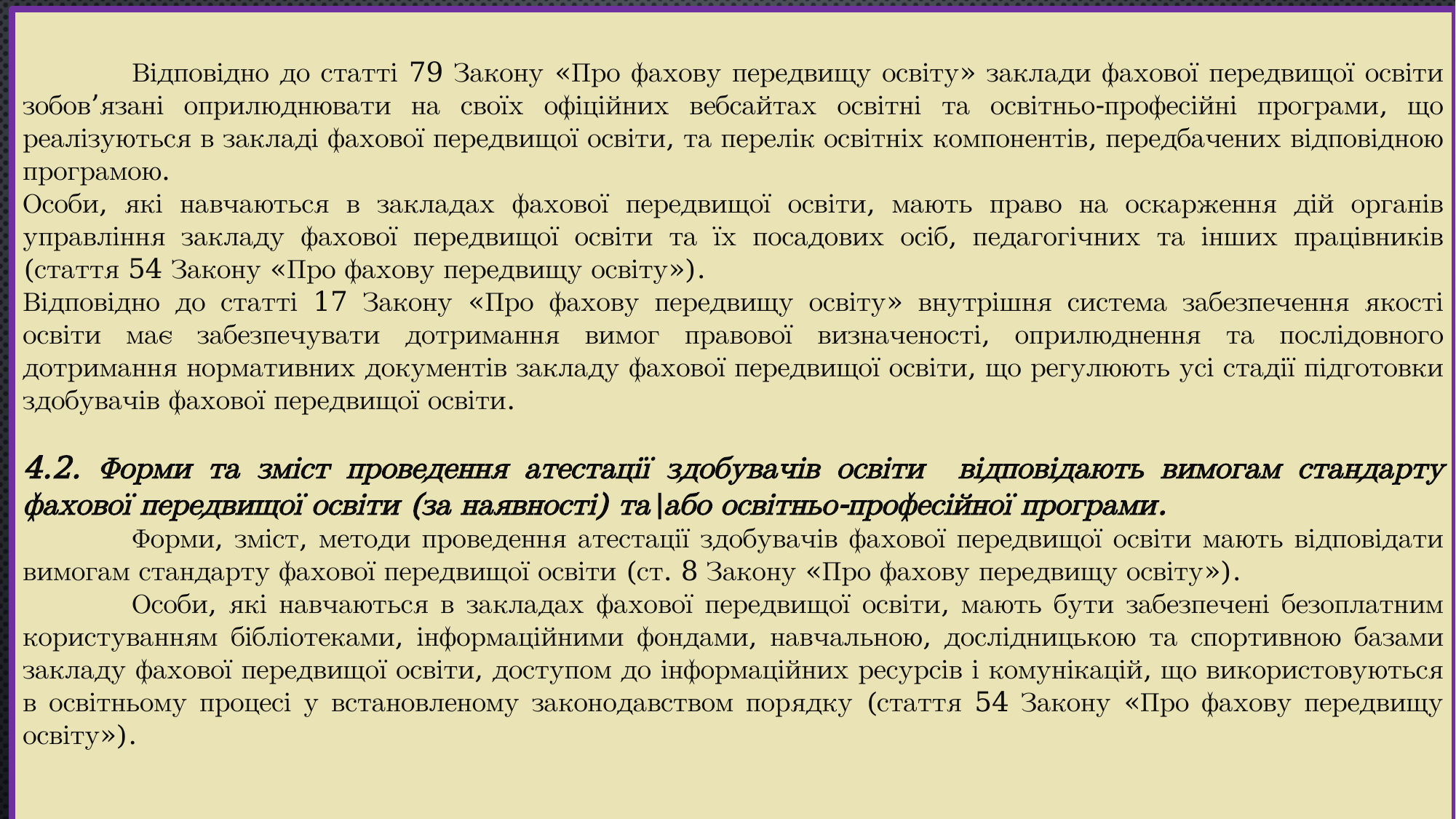

Відповідно до статті 79 Закону «Про фахову передвищу освіту» заклади фахової передвищої освіти зобов’язані оприлюднювати на своїх офіційних вебсайтах освітні та освітньо-професійні програми, що реалізуються в закладі фахової передвищої освіти, та перелік освітніх компонентів, передбачених відповідною програмою.
Особи, які навчаються в закладах фахової передвищої освіти, мають право на оскарження дій органів управління закладу фахової передвищої освіти та їх посадових осіб, педагогічних та інших працівників (стаття 54 Закону «Про фахову передвищу освіту»).
Відповідно до статті 17 Закону «Про фахову передвищу освіту» внутрішня система забезпечення якості освіти має забезпечувати дотримання вимог правової визначеності, оприлюднення та послідовного дотримання нормативних документів закладу фахової передвищої освіти, що регулюють усі стадії підготовки здобувачів фахової передвищої освіти.

4.2. Форми та зміст проведення атестації здобувачів освіти  відповідають вимогам стандарту фахової передвищої освіти (за наявності) та\або освітньо-професійної програми.
	Форми, зміст, методи проведення атестації здобувачів фахової передвищої освіти мають відповідати вимогам стандарту фахової передвищої освіти (ст. 8 Закону «Про фахову передвищу освіту»).
	Особи, які навчаються в закладах фахової передвищої освіти, мають бути забезпечені безоплатним користуванням бібліотеками, інформаційними фондами, навчальною, дослідницькою та спортивною базами закладу фахової передвищої освіти, доступом до інформаційних ресурсів і комунікацій, що використовуються в освітньому процесі у встановленому законодавством порядку (стаття 54 Закону «Про фахову передвищу освіту»).

#